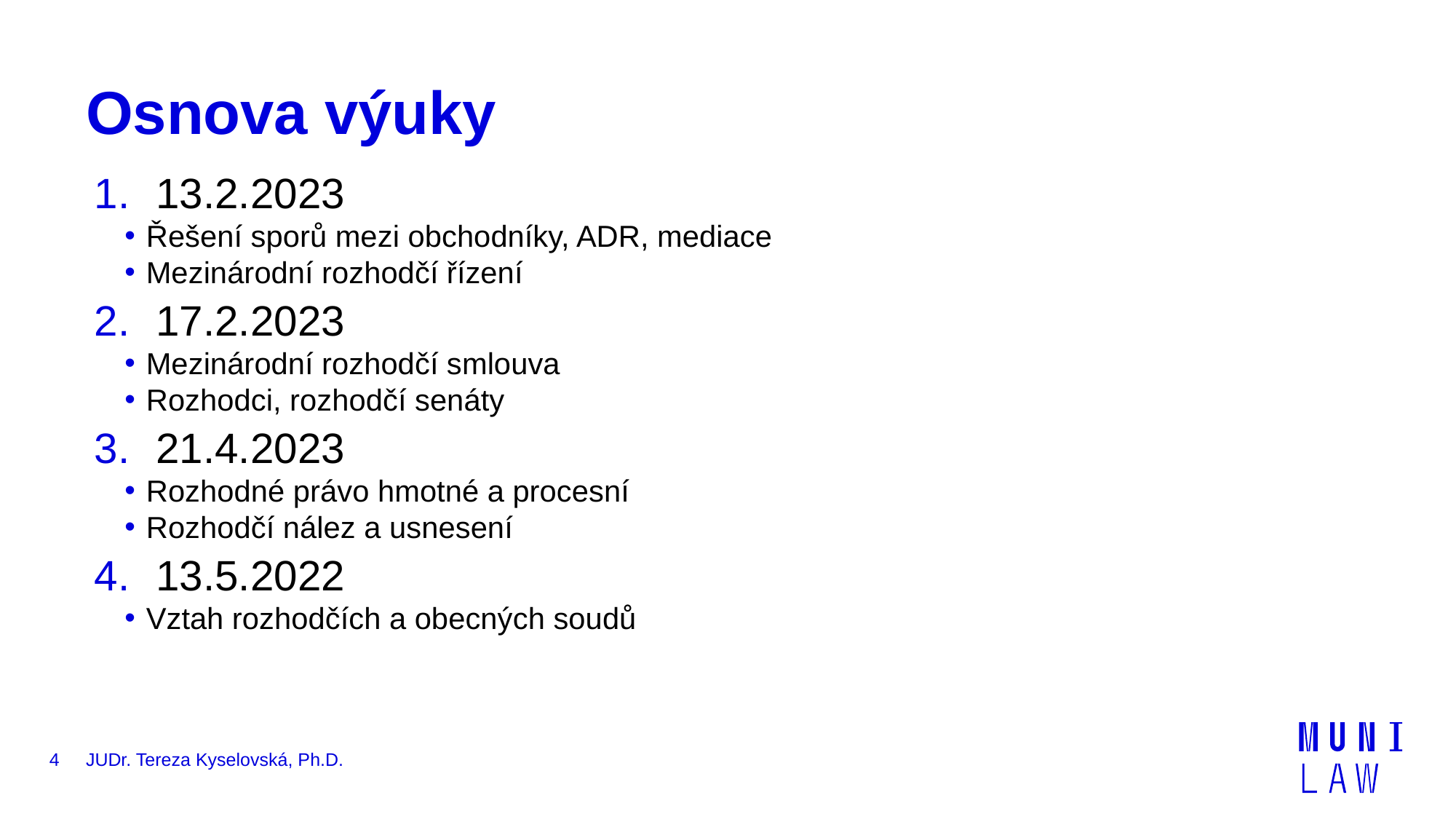

# Osnova výuky
13.2.2023
Řešení sporů mezi obchodníky, ADR, mediace
Mezinárodní rozhodčí řízení
17.2.2023
Mezinárodní rozhodčí smlouva
Rozhodci, rozhodčí senáty
21.4.2023
Rozhodné právo hmotné a procesní
Rozhodčí nález a usnesení
13.5.2022
Vztah rozhodčích a obecných soudů
4
JUDr. Tereza Kyselovská, Ph.D.